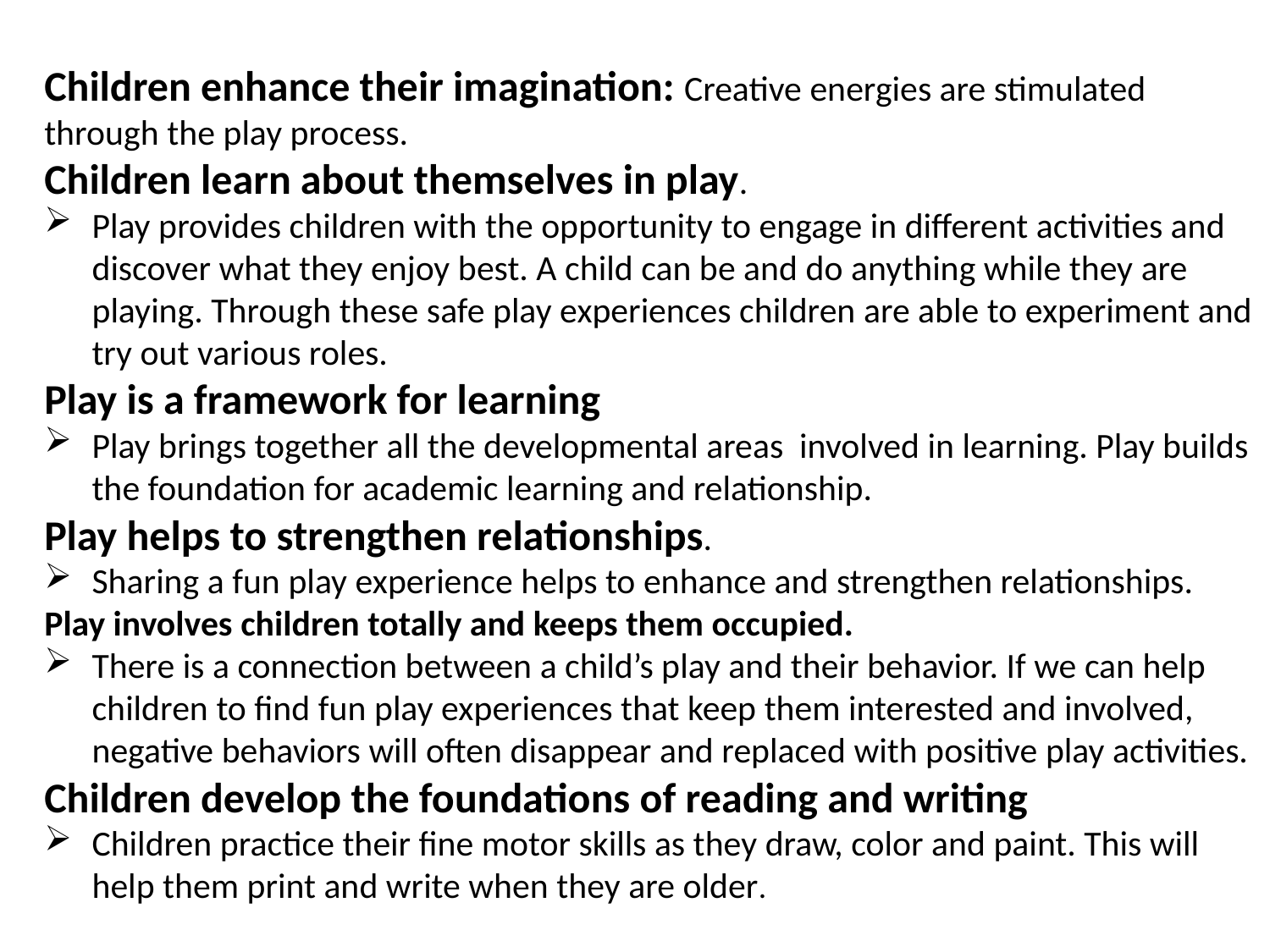

Children enhance their imagination: Creative energies are stimulated through the play process.
Children learn about themselves in play.
Play provides children with the opportunity to engage in different activities and discover what they enjoy best. A child can be and do anything while they are playing. Through these safe play experiences children are able to experiment and try out various roles.
Play is a framework for learning
Play brings together all the developmental areas  involved in learning. Play builds the foundation for academic learning and relationship.
Play helps to strengthen relationships.
Sharing a fun play experience helps to enhance and strengthen relationships.
Play involves children totally and keeps them occupied.
There is a connection between a child’s play and their behavior. If we can help children to find fun play experiences that keep them interested and involved, negative behaviors will often disappear and replaced with positive play activities.
Children develop the foundations of reading and writing
Children practice their fine motor skills as they draw, color and paint. This will help them print and write when they are older.